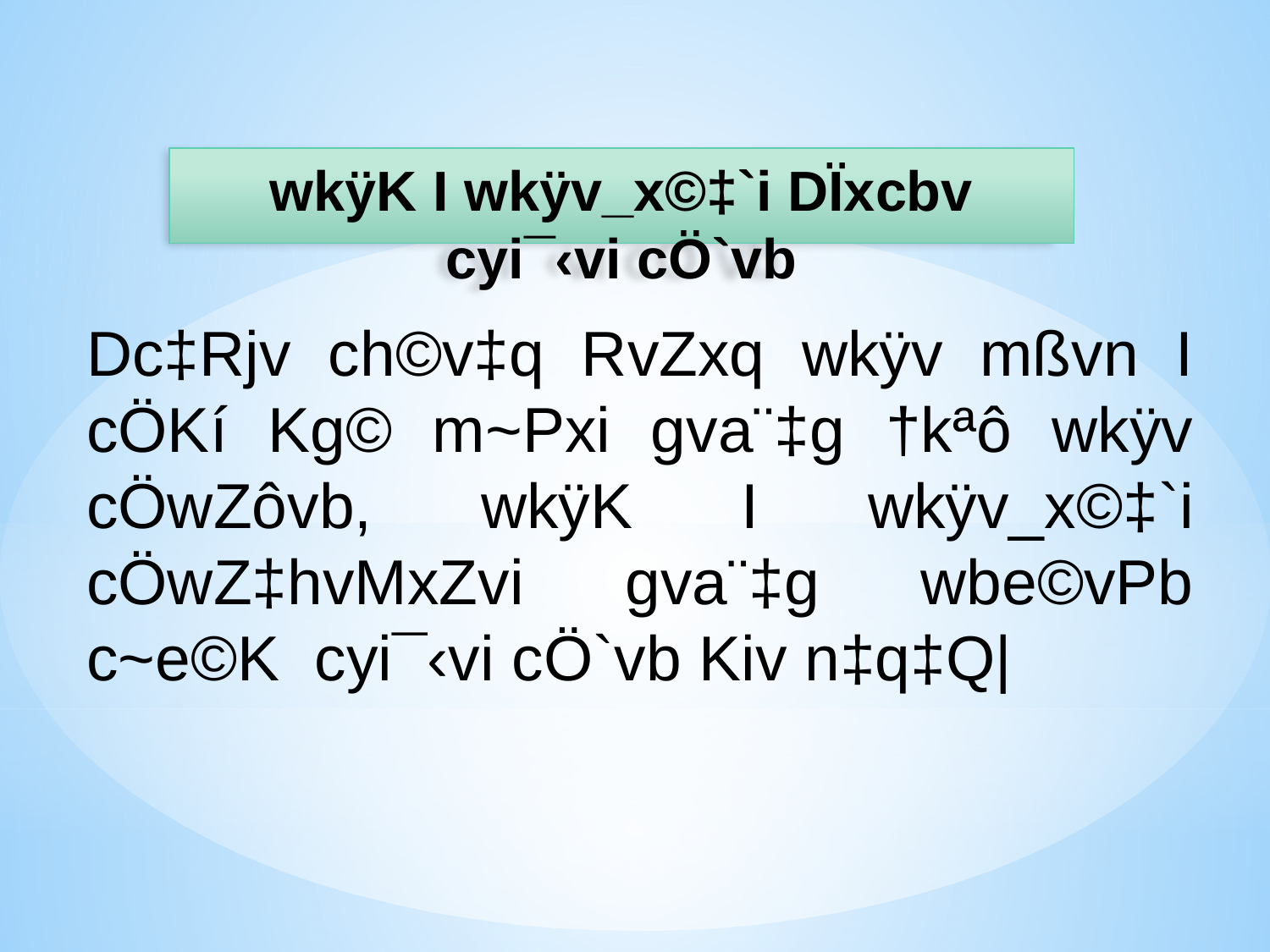

# wkÿK I wkÿv_x©‡`i DÏxcbv cyi¯‹vi cÖ`vb
Dc‡Rjv ch©v‡q RvZxq wkÿv mßvn I cÖKí Kg© m~Pxi gva¨‡g †kªô wkÿv cÖwZôvb, wkÿK I wkÿv_x©‡`i cÖwZ‡hvMxZvi gva¨‡g wbe©vPb c~e©K  cyi¯‹vi cÖ`vb Kiv n‡q‡Q|